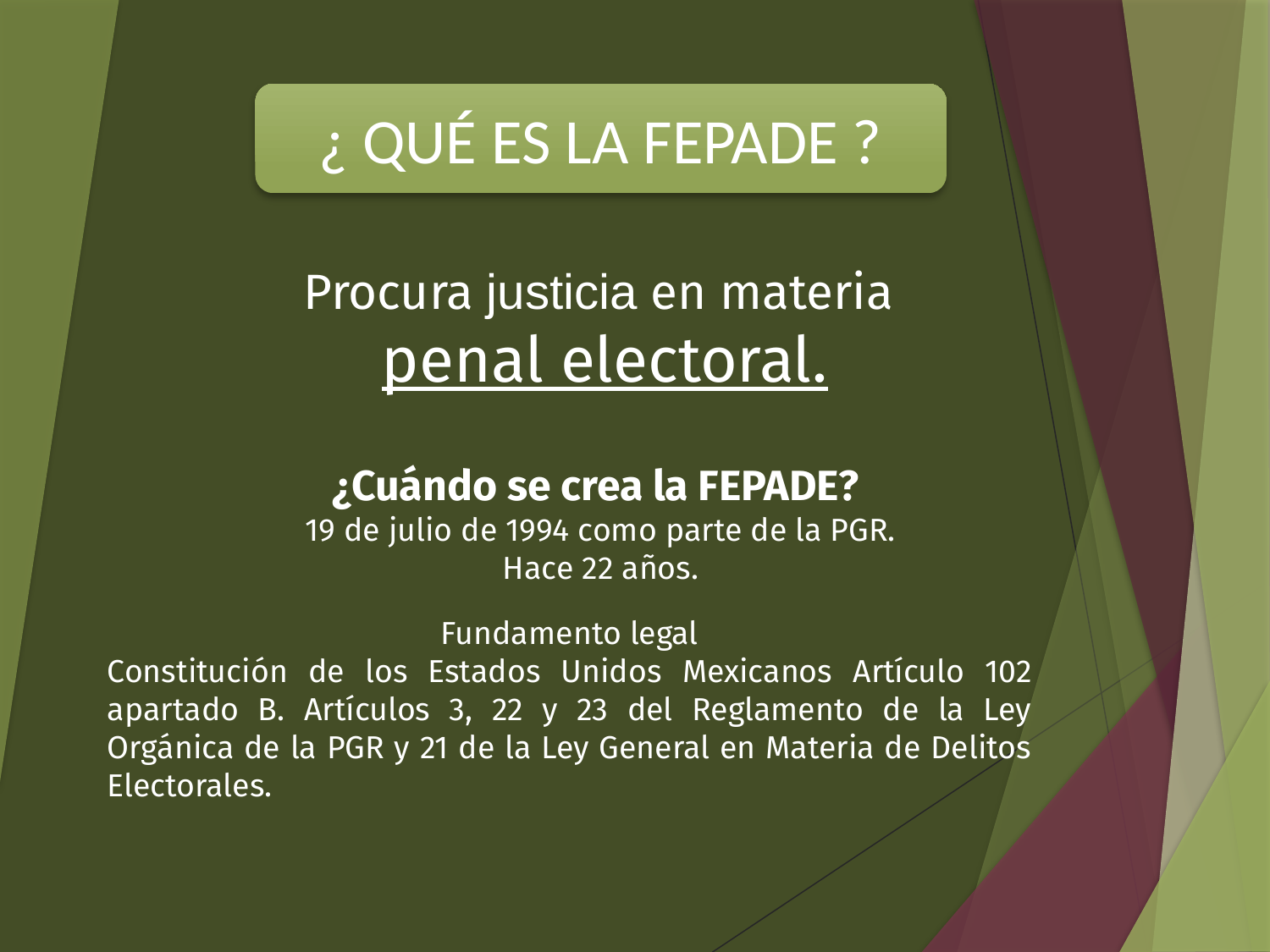

¿ QUÉ ES LA FEPADE ?
Procura justicia en materia
penal electoral.
¿Cuándo se crea la FEPADE?
19 de julio de 1994 como parte de la PGR. Hace 22 años.
Fundamento legal
Constitución de los Estados Unidos Mexicanos Artículo 102 apartado B. Artículos 3, 22 y 23 del Reglamento de la Ley Orgánica de la PGR y 21 de la Ley General en Materia de Delitos Electorales.